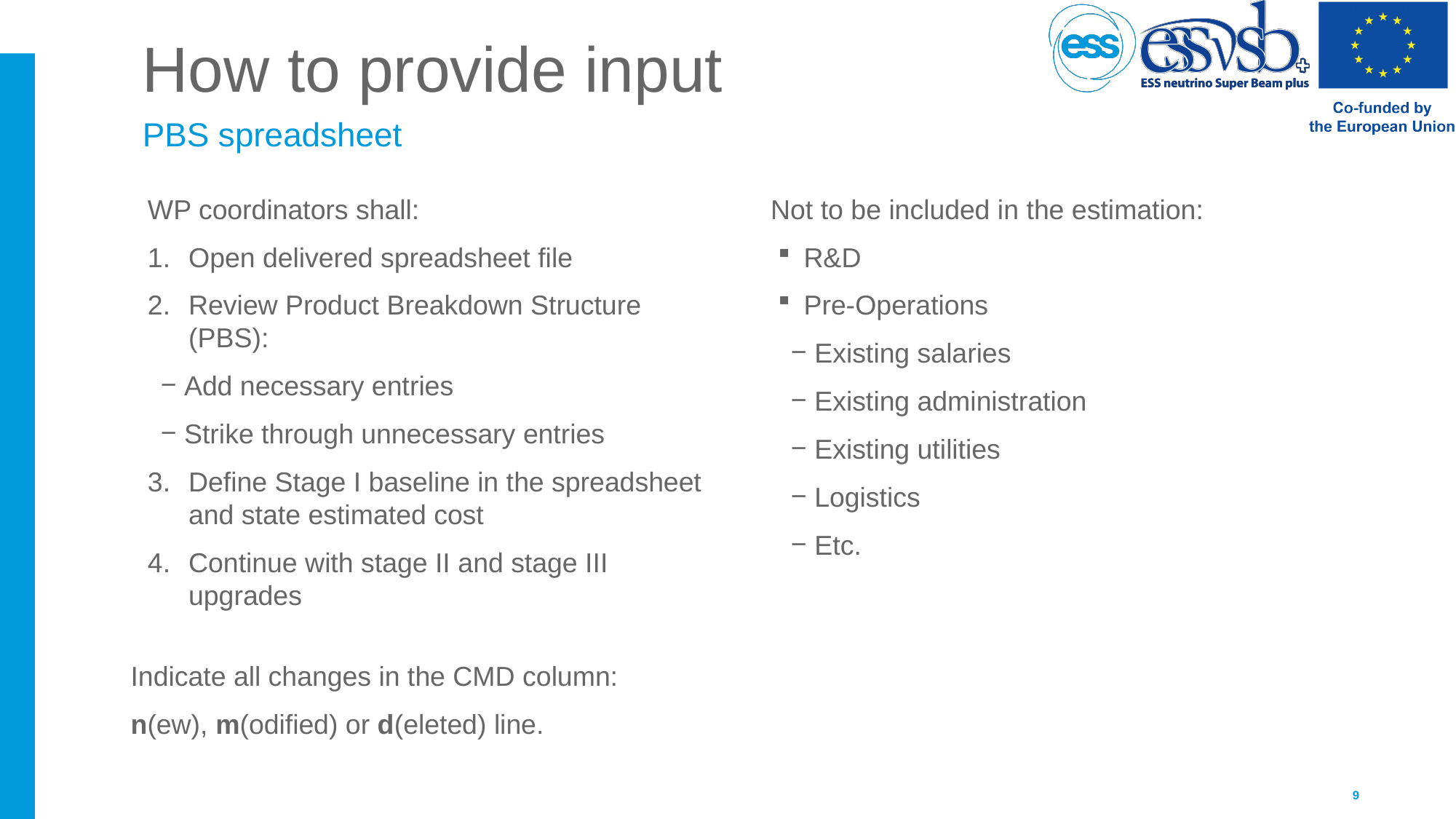

# How to provide input
PBS spreadsheet
WP coordinators shall:
Open delivered spreadsheet file
Review Product Breakdown Structure (PBS):
Add necessary entries
Strike through unnecessary entries
Define Stage I baseline in the spreadsheet and state estimated cost
Continue with stage II and stage III upgrades
Indicate all changes in the CMD column:
n(ew), m(odified) or d(eleted) line.
Not to be included in the estimation:
R&D
Pre-Operations
Existing salaries
Existing administration
Existing utilities
Logistics
Etc.
9